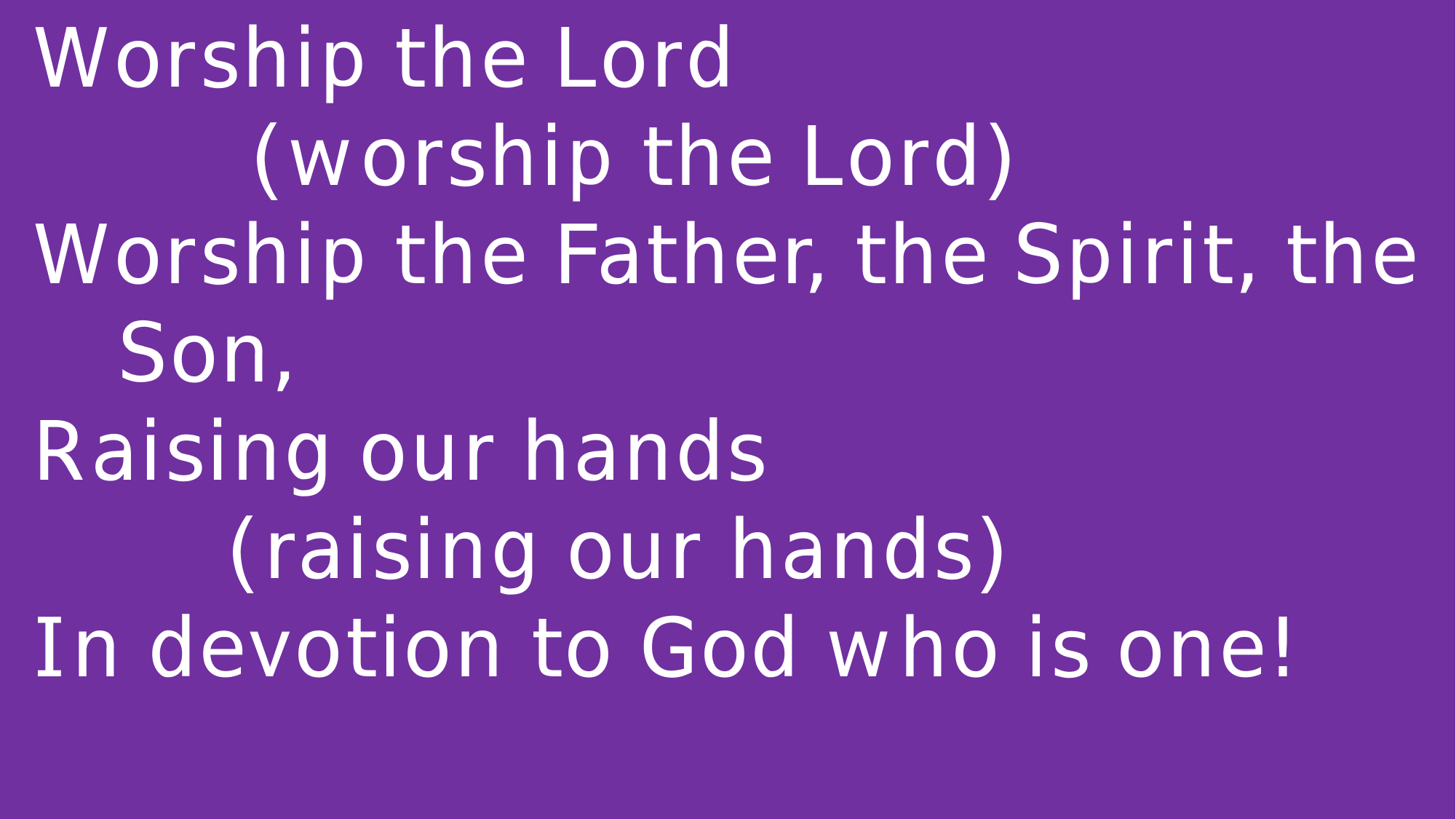

Worship the Lord
		 (worship the Lord)
 Worship the Father, the Spirit, the 	Son,
 Raising our hands
		(raising our hands)
 In devotion to God who is one!